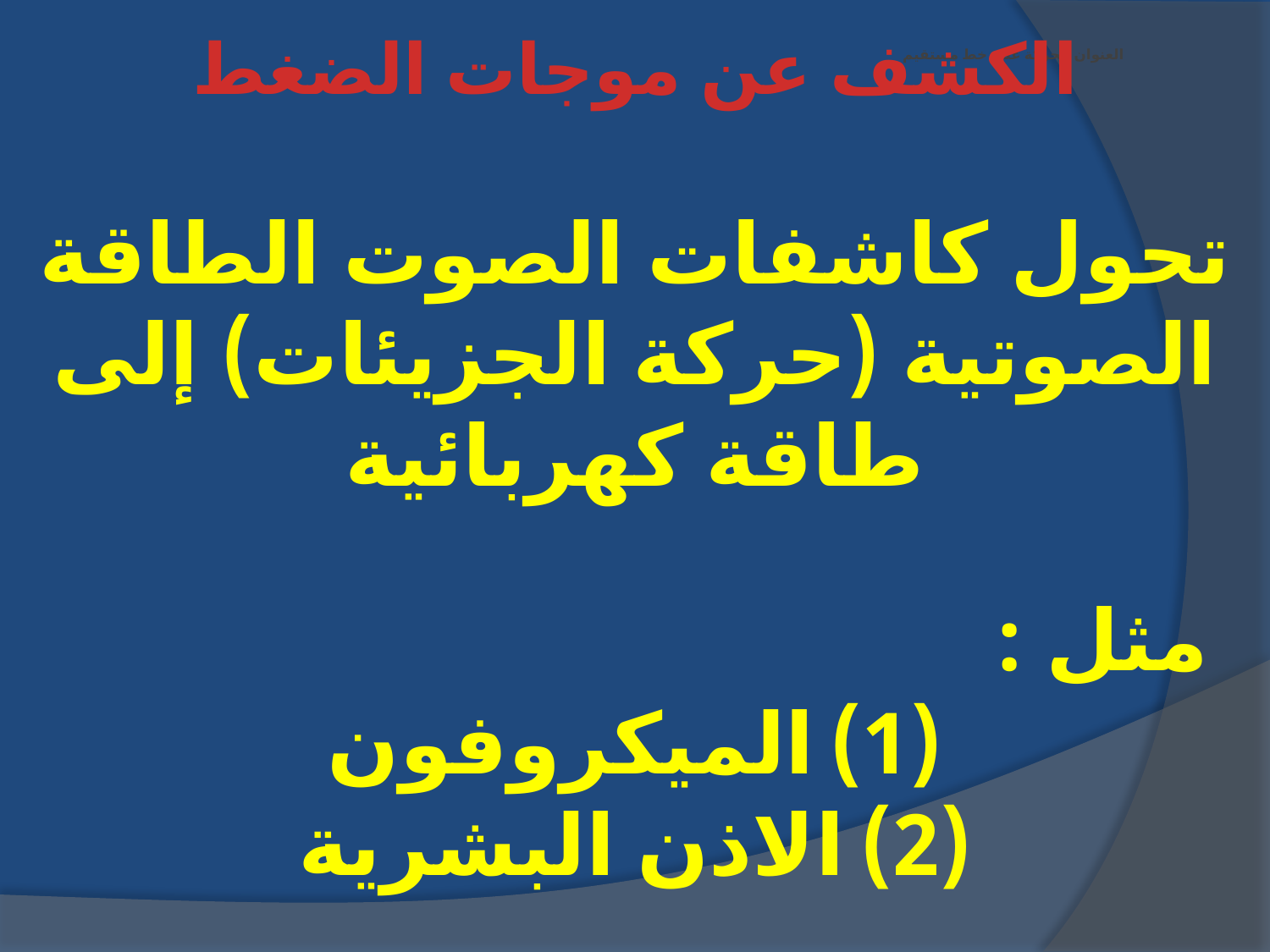

الكشف عن موجات الضغط
# العنوان الحركة على خط مستقيم
تحول كاشفات الصوت الطاقة الصوتية (حركة الجزيئات) إلى طاقة كهربائية
مثل :
الميكروفون
الاذن البشرية